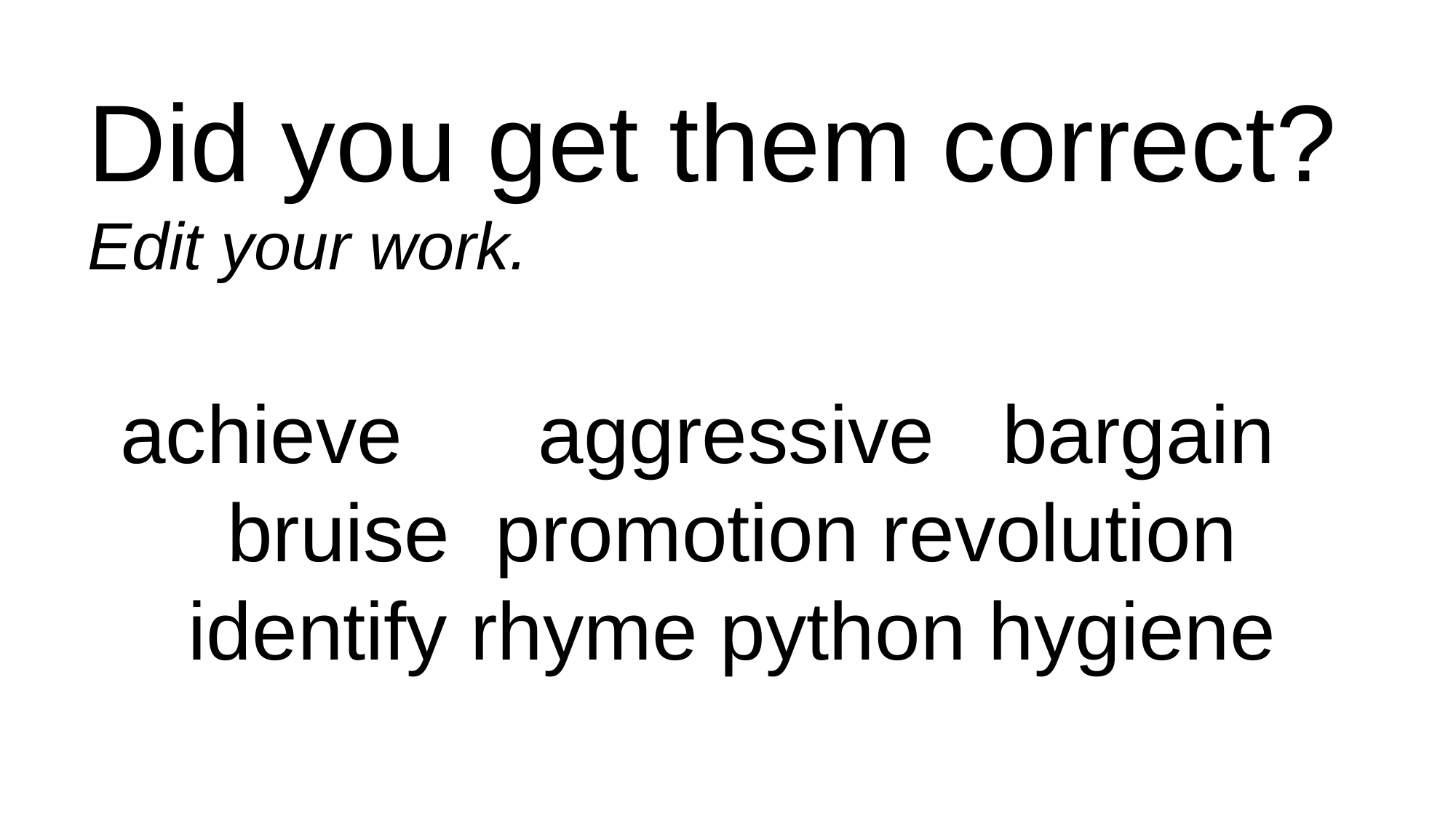

Did you get them correct?
Edit your work.

achieve      aggressive   bargain     bruise  promotion revolution  identify rhyme python hygiene